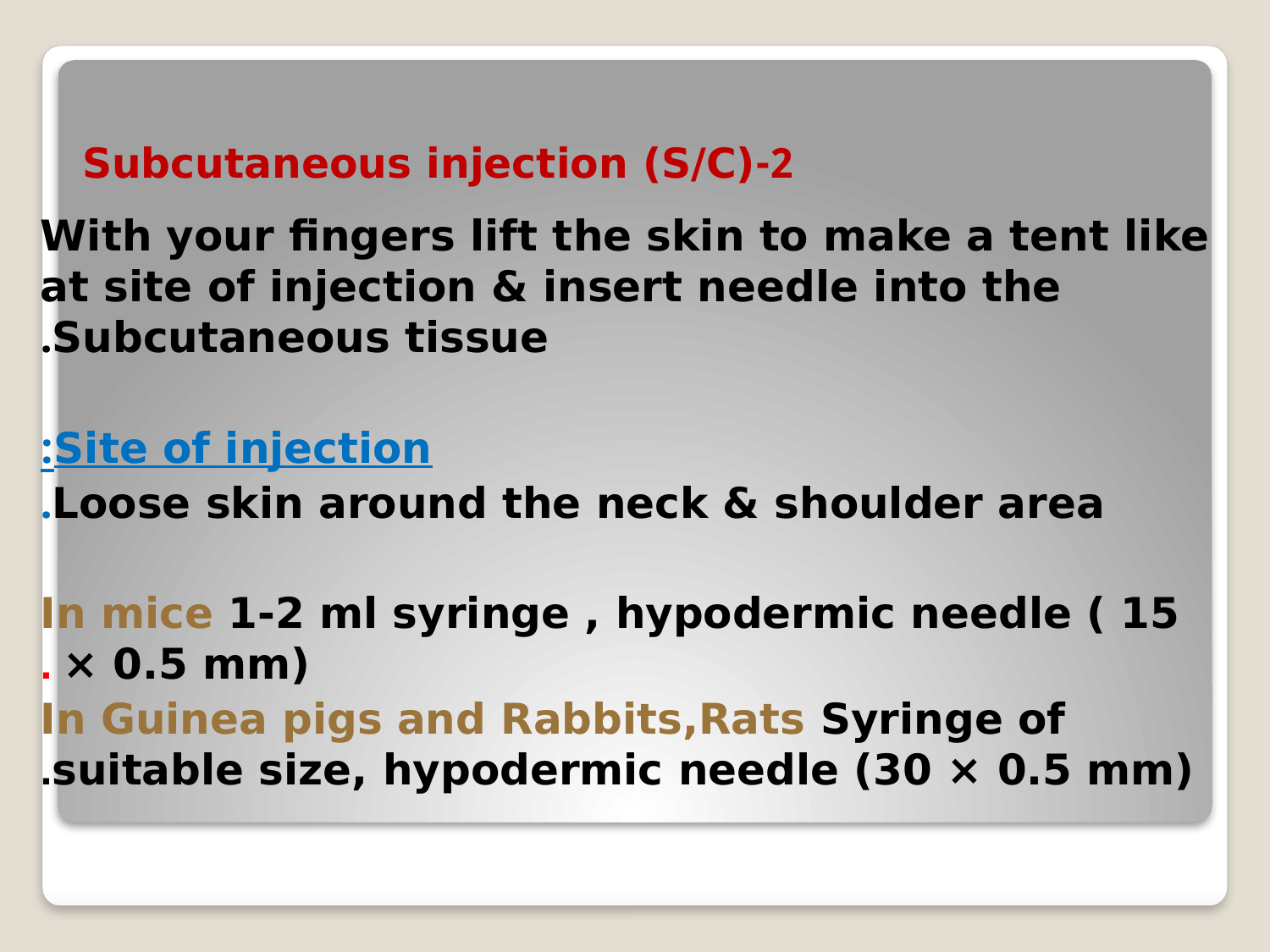

# 2-Subcutaneous injection (S/C)
With your fingers lift the skin to make a tent like at site of injection & insert needle into the Subcutaneous tissue.

Site of injection:
Loose skin around the neck & shoulder area.

In mice 1-2 ml syringe , hypodermic needle ( 15 × 0.5 mm) .
In Guinea pigs and Rabbits,Rats Syringe of suitable size, hypodermic needle (30 × 0.5 mm).